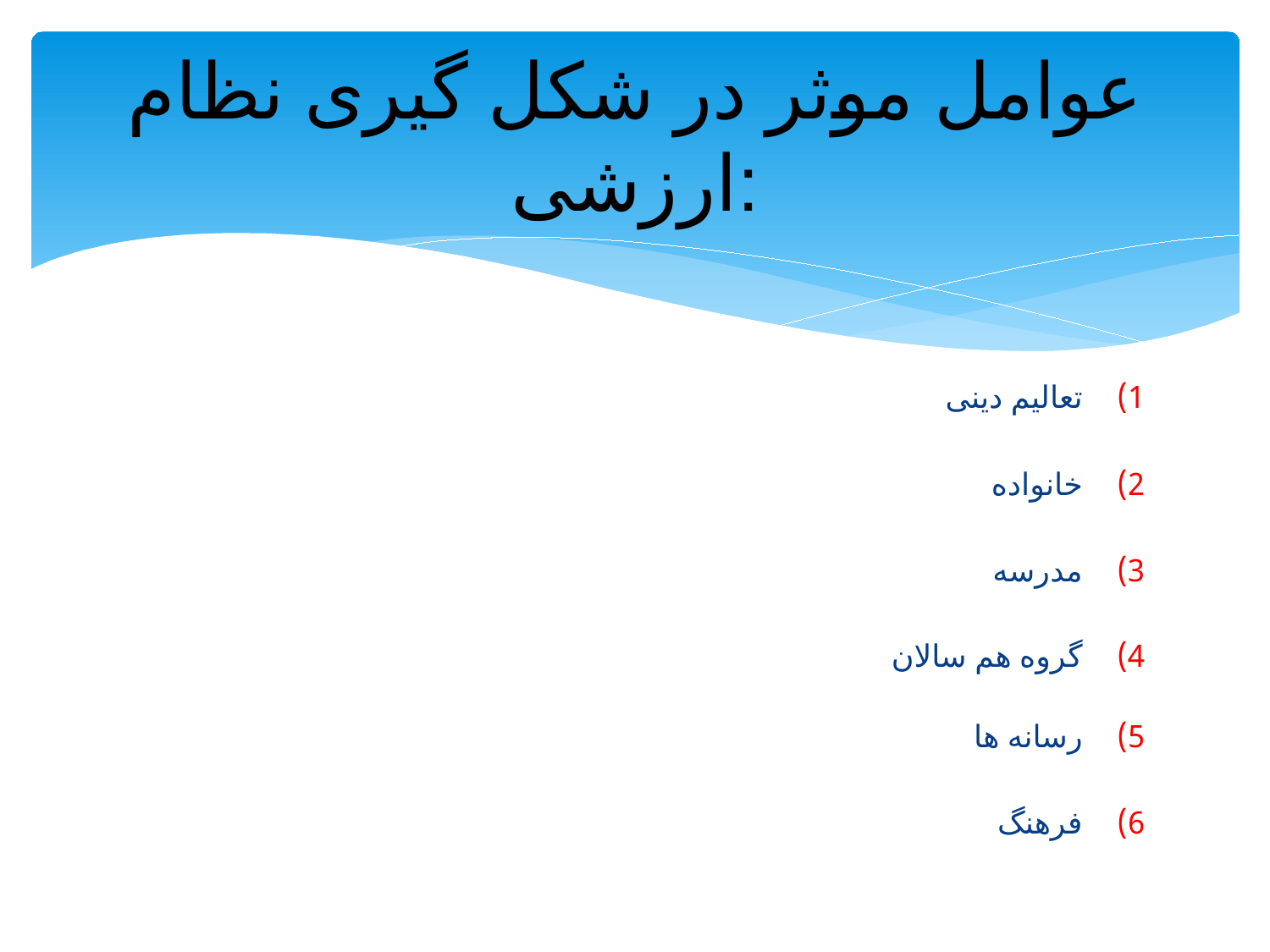

# عوامل موثر در شکل گیری نظام ارزشی:
تعالیم دینی

خانواده

مدرسه

گروه هم سالان
رسانه ها

فرهنگ